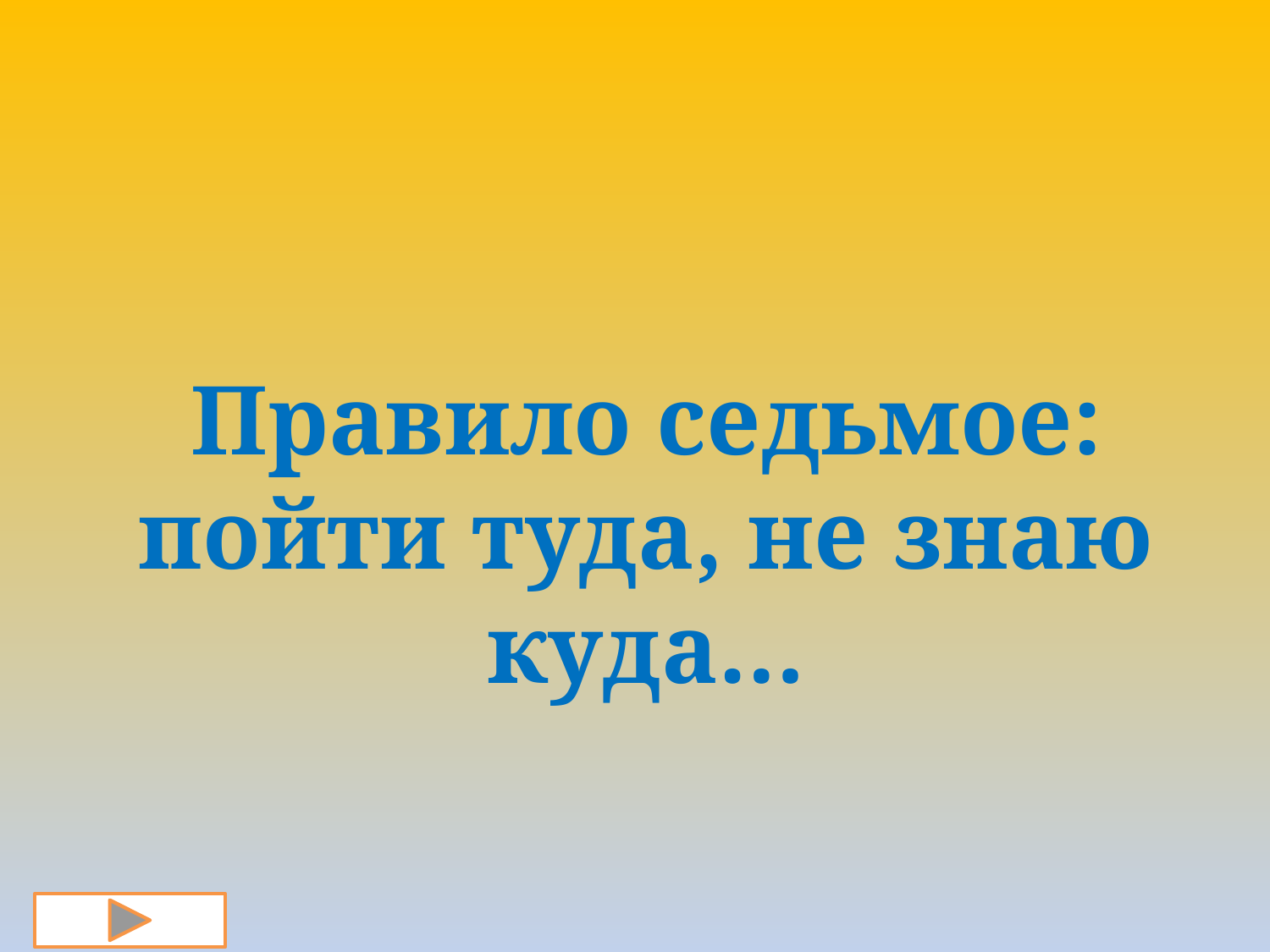

# Правило седьмое: пойти туда, не знаю куда…